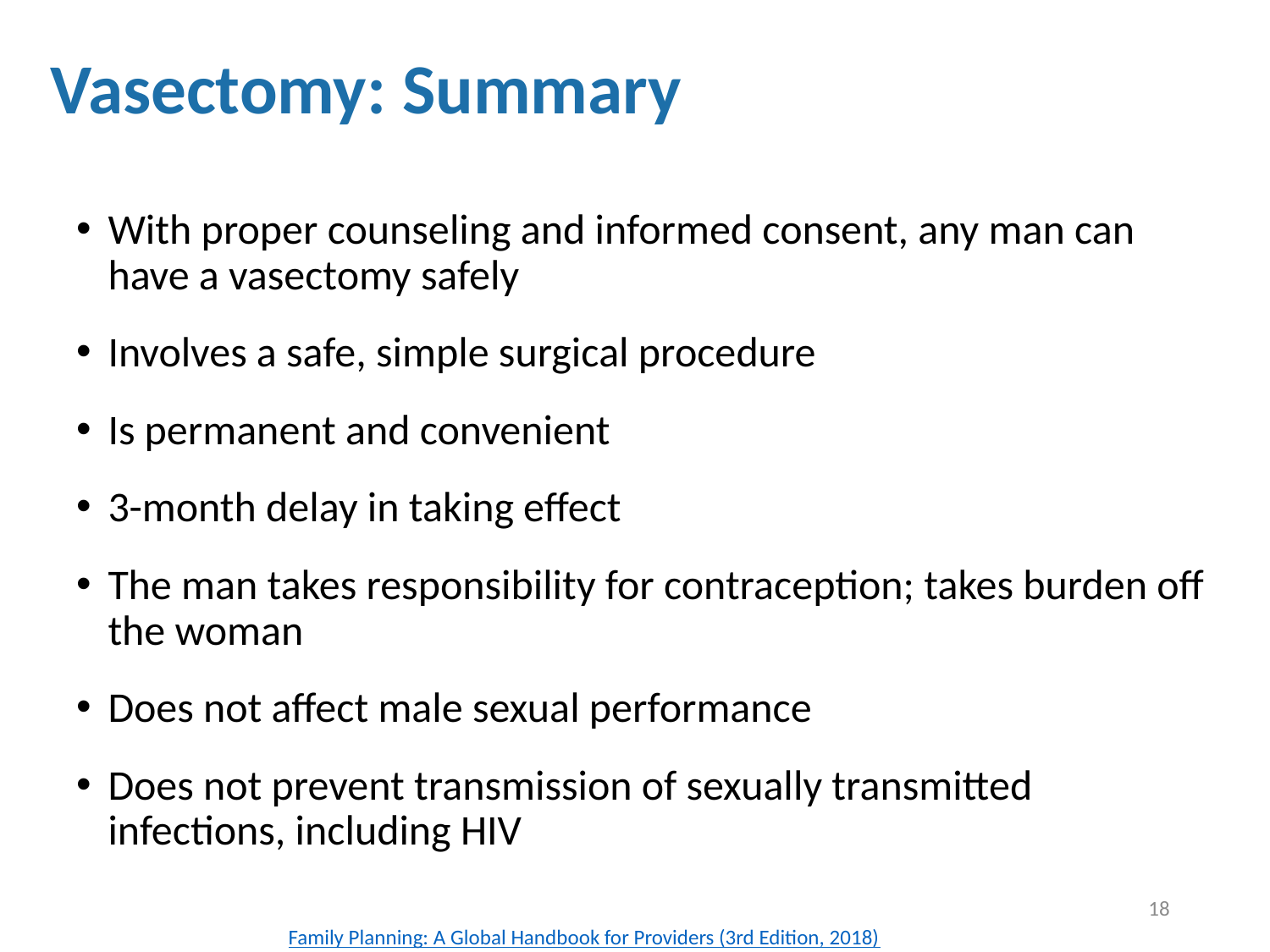

# Vasectomy: Summary
With proper counseling and informed consent, any man can have a vasectomy safely
Involves a safe, simple surgical procedure
Is permanent and convenient
3-month delay in taking effect
The man takes responsibility for contraception; takes burden off the woman
Does not affect male sexual performance
Does not prevent transmission of sexually transmitted infections, including HIV
18
Family Planning: A Global Handbook for Providers (3rd Edition, 2018)